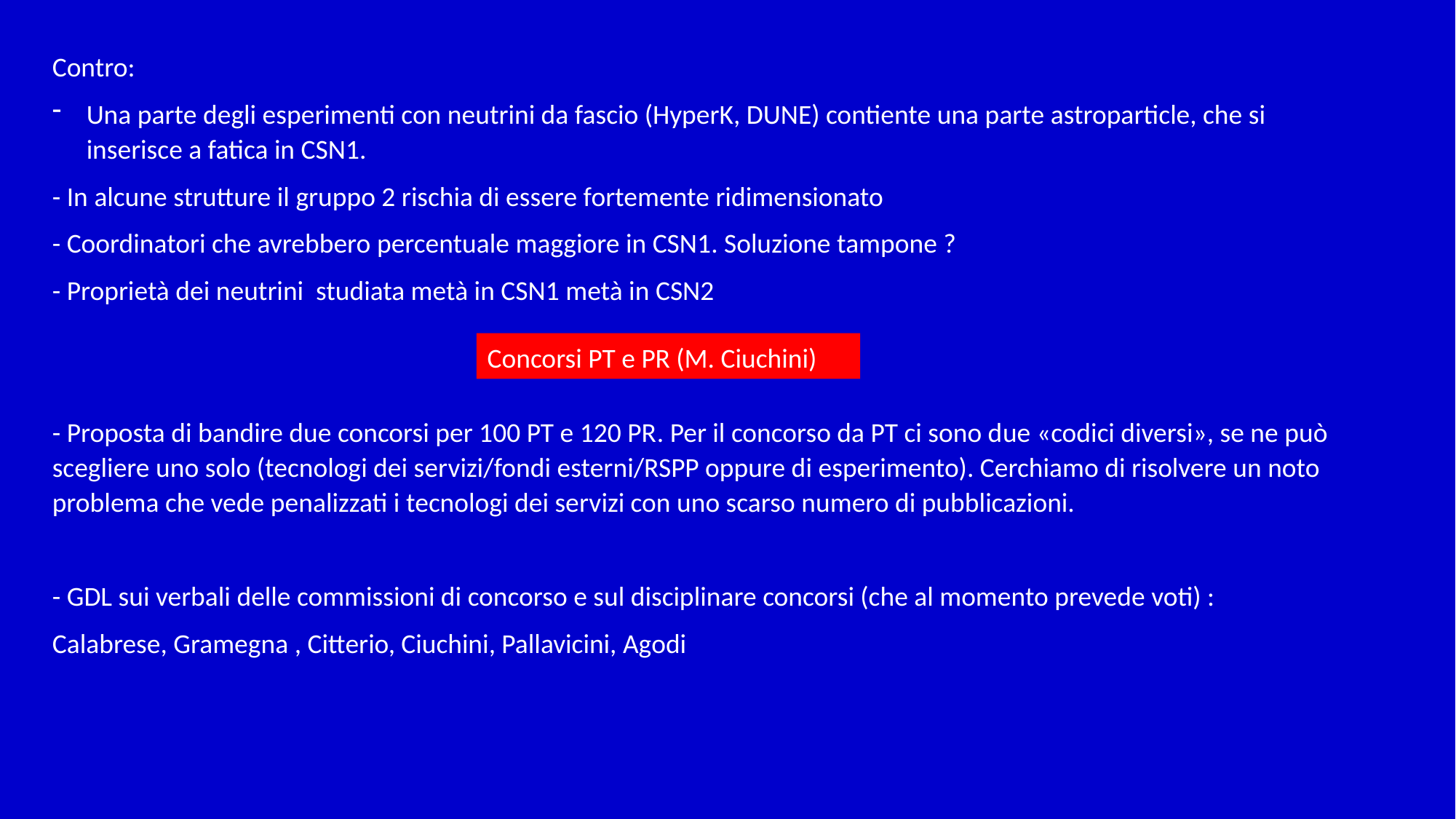

Contro:
Una parte degli esperimenti con neutrini da fascio (HyperK, DUNE) contiente una parte astroparticle, che si   inserisce a fatica in CSN1.
- In alcune strutture il gruppo 2 rischia di essere fortemente ridimensionato
- Coordinatori che avrebbero percentuale maggiore in CSN1. Soluzione tampone ?
- Proprietà dei neutrini  studiata metà in CSN1 metà in CSN2

- Proposta di bandire due concorsi per 100 PT e 120 PR. Per il concorso da PT ci sono due «codici diversi», se ne può scegliere uno solo (tecnologi dei servizi/fondi esterni/RSPP oppure di esperimento). Cerchiamo di risolvere un noto problema che vede penalizzati i tecnologi dei servizi con uno scarso numero di pubblicazioni.

- GDL sui verbali delle commissioni di concorso e sul disciplinare concorsi (che al momento prevede voti) :
Calabrese, Gramegna , Citterio, Ciuchini, Pallavicini, Agodi
Concorsi PT e PR (M. Ciuchini)